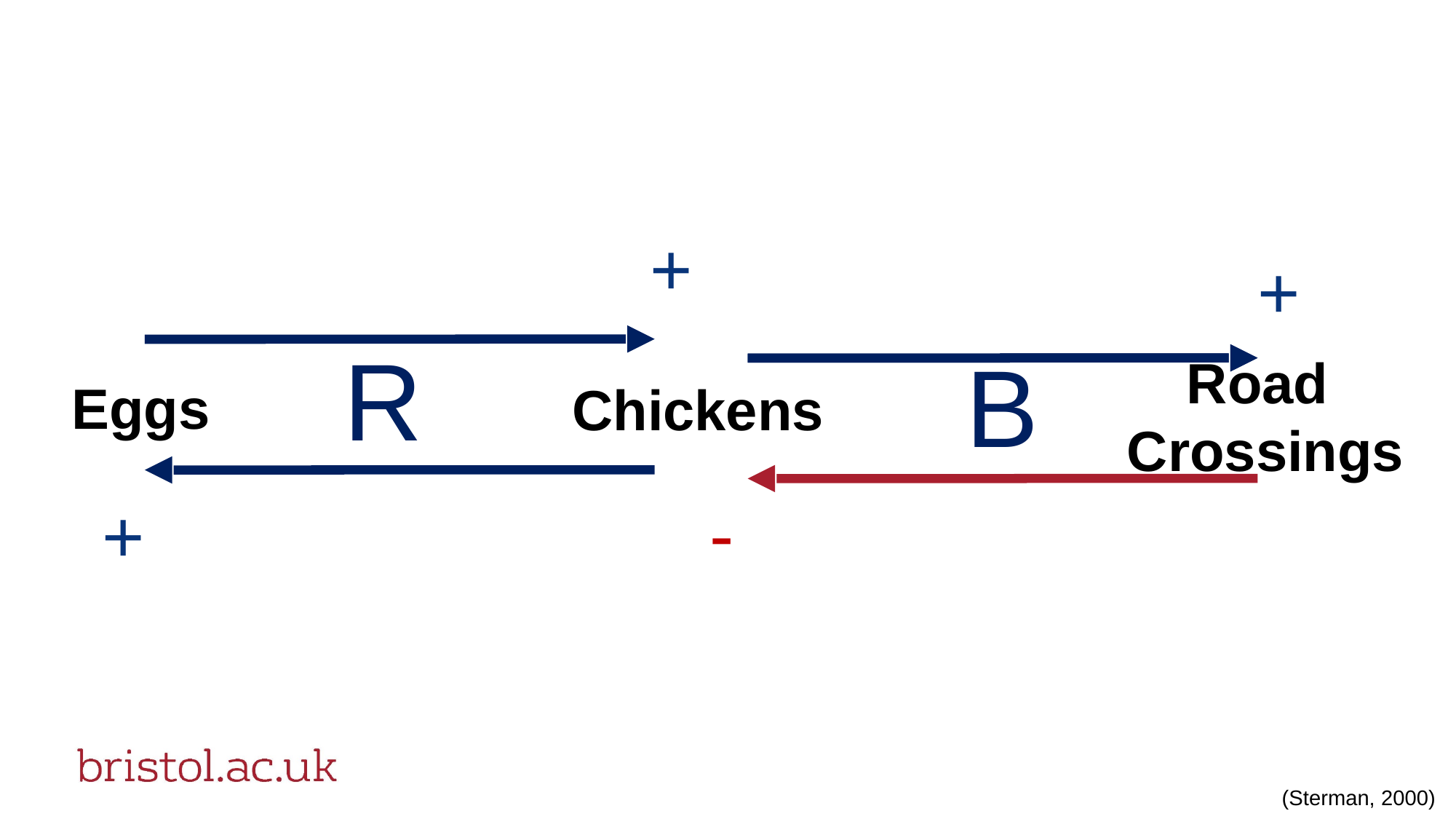

+
+
R
B
Road
Crossings
Eggs
Chickens
-
+
(Sterman, 2000)